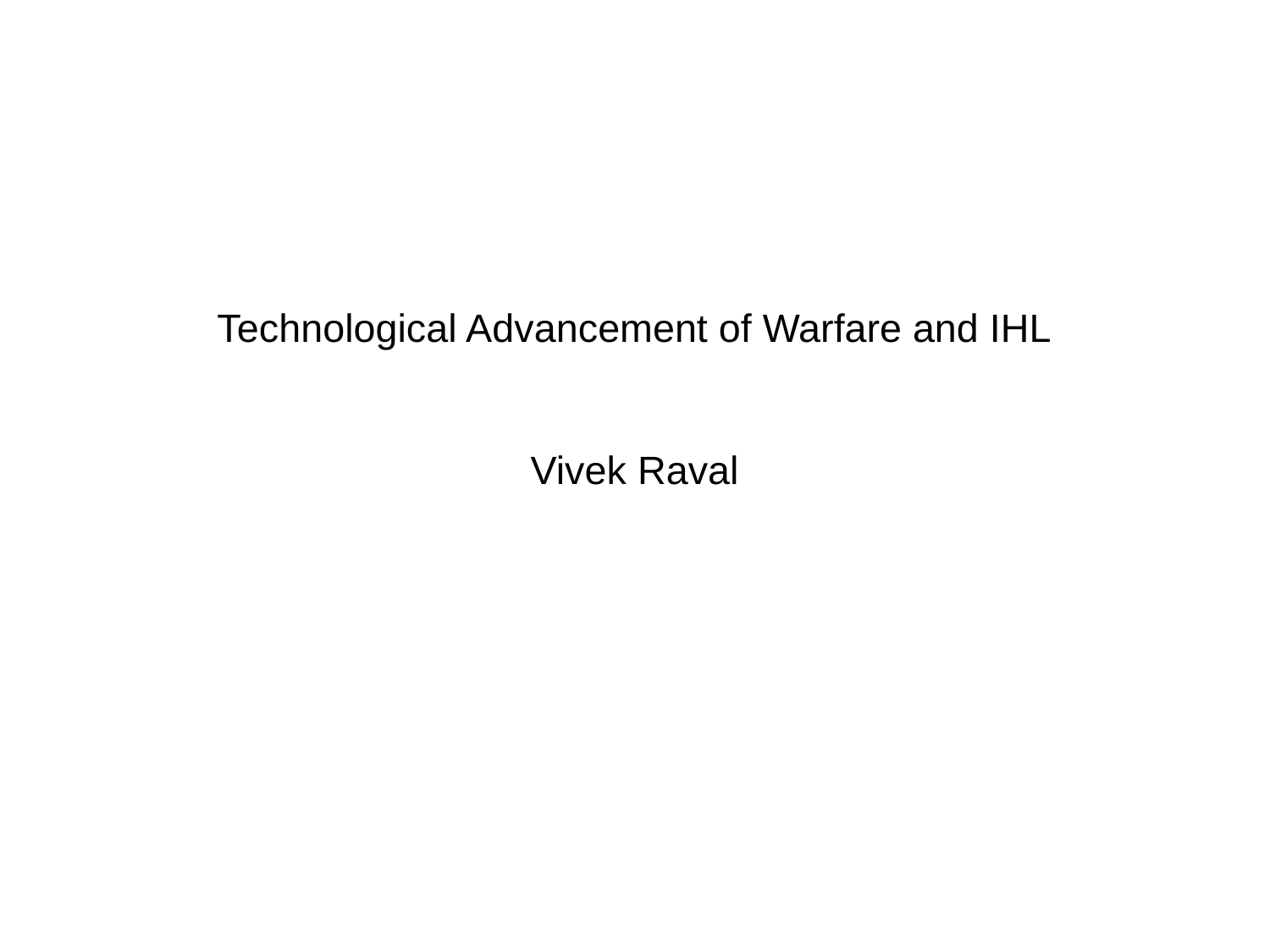

# Technological Advancement of Warfare and IHL Vivek Raval